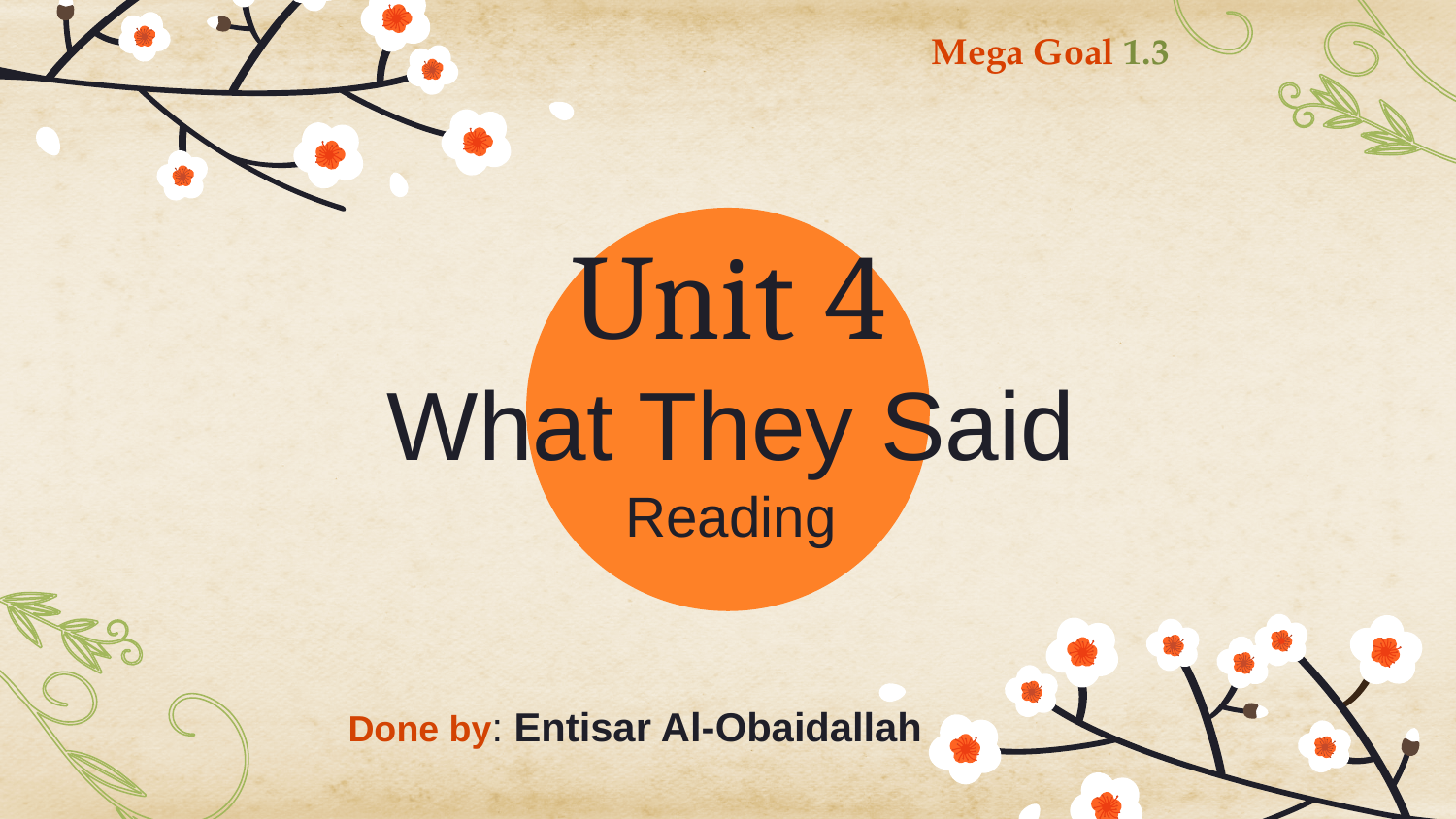

Mega Goal 1.3

# Unit 4 What They Said Reading

Done by: Entisar Al-Obaidallah